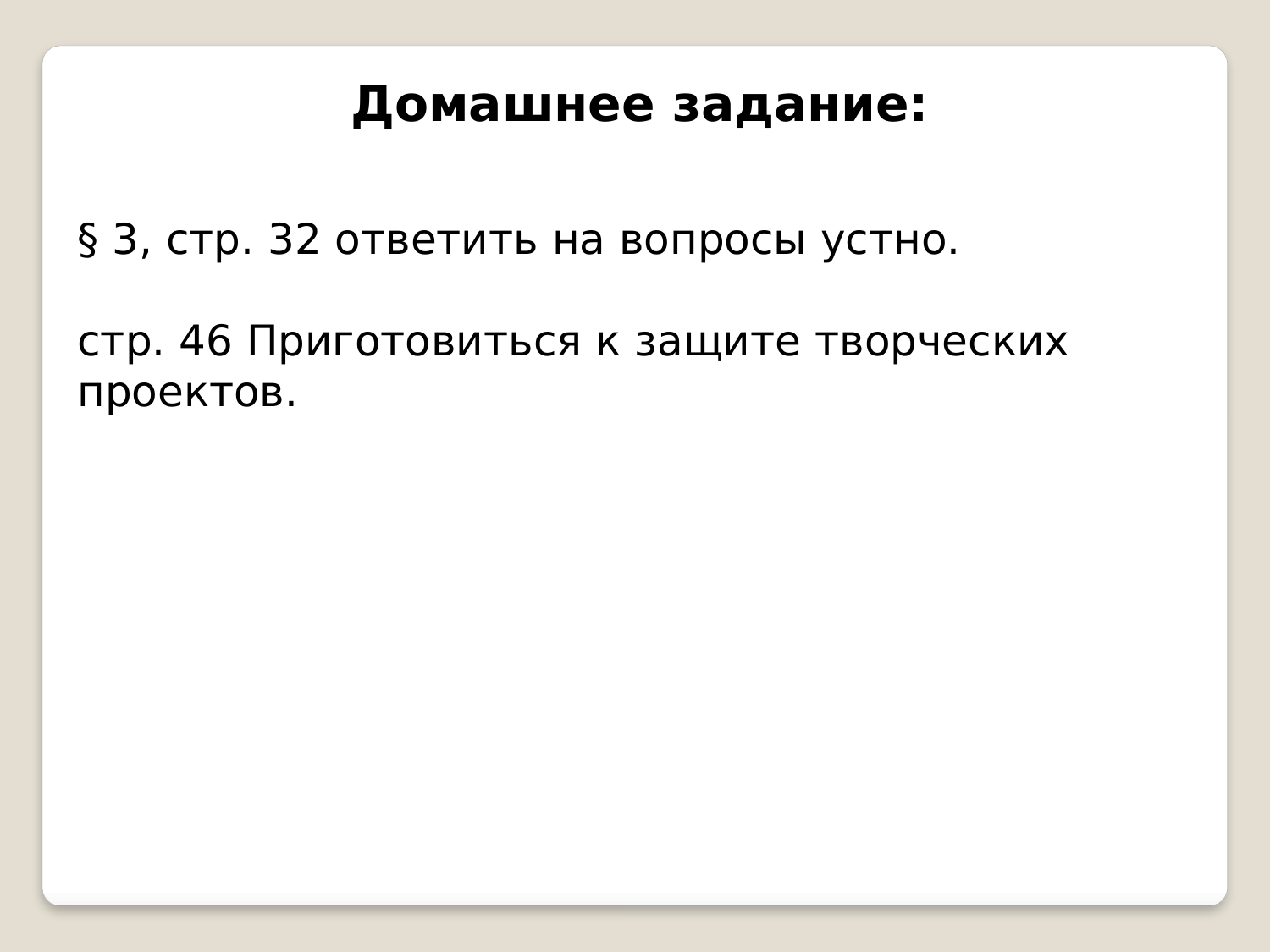

Домашнее задание:
§ 3, стр. 32 ответить на вопросы устно.

стр. 46 Приготовиться к защите творческих проектов.